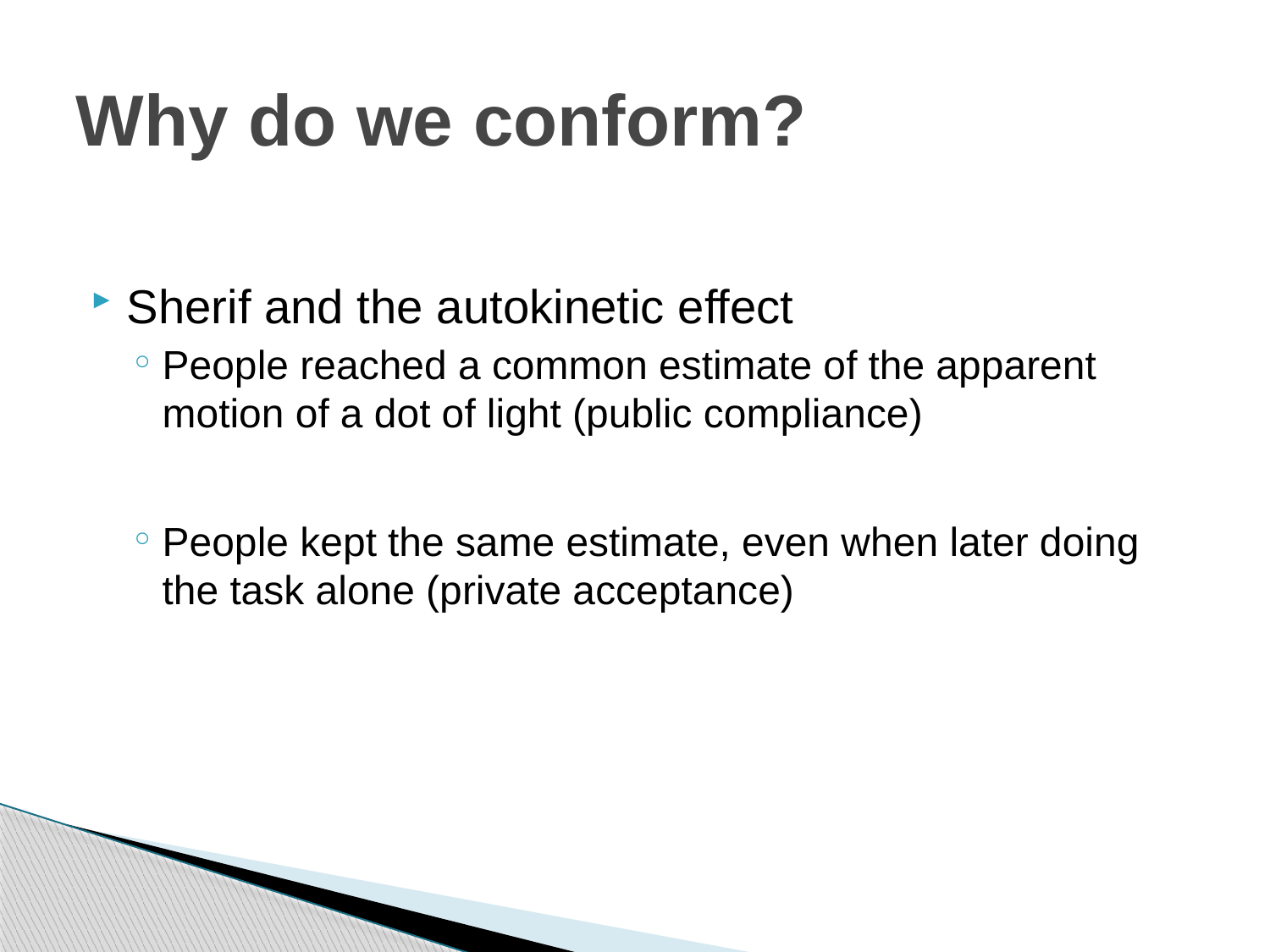

# Why do we conform?

Sherif and the autokinetic effect
People reached a common estimate of the apparent motion of a dot of light (public compliance)

People kept the same estimate, even when later doing the task alone (private acceptance)